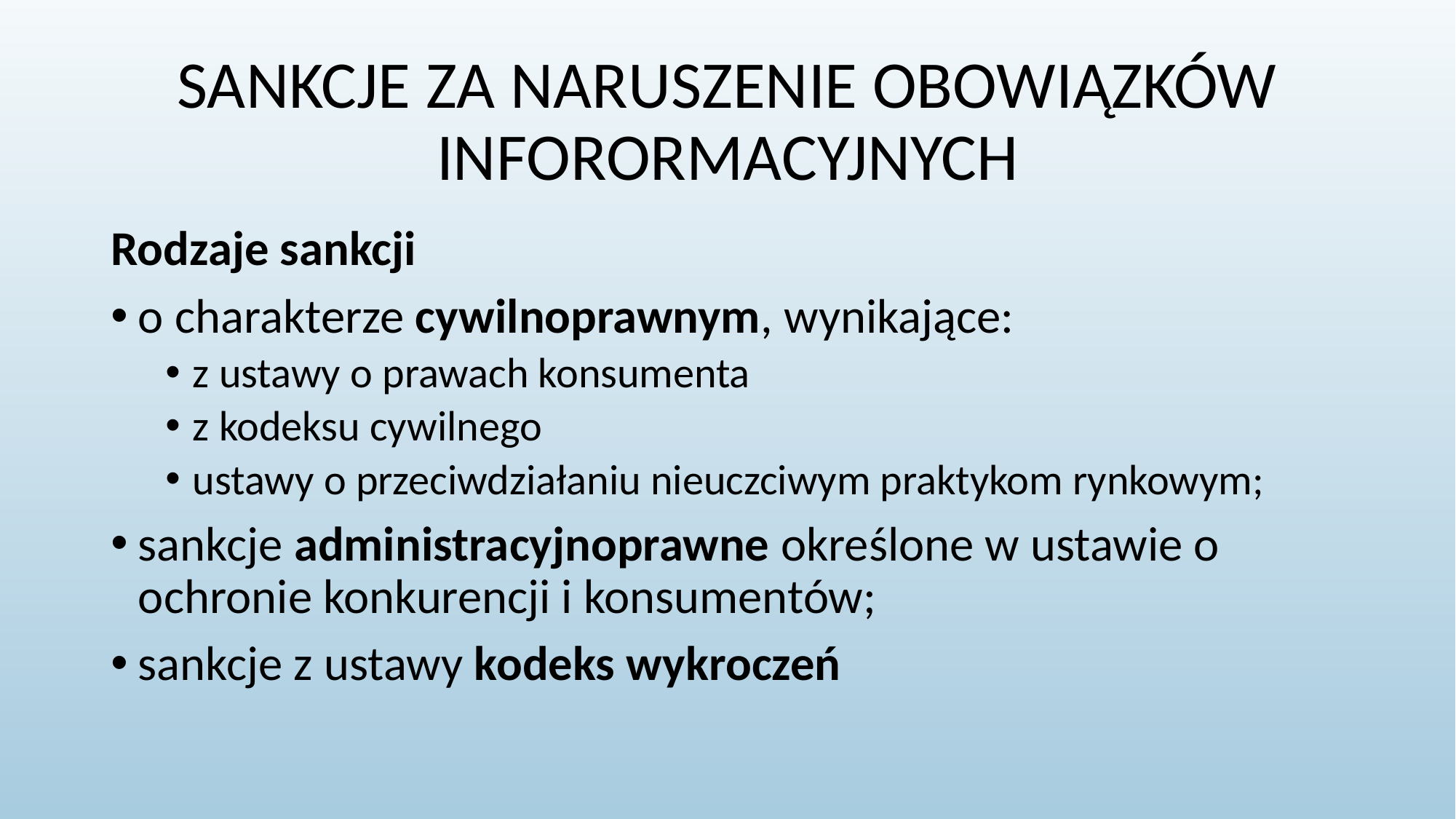

# SANKCJE ZA NARUSZENIE OBOWIĄZKÓW INFORORMACYJNYCH
Rodzaje sankcji
o charakterze cywilnoprawnym, wynikające:
z ustawy o prawach konsumenta
z kodeksu cywilnego
ustawy o przeciwdziałaniu nieuczciwym praktykom rynkowym;
sankcje administracyjnoprawne określone w ustawie o ochronie konkurencji i konsumentów;
sankcje z ustawy kodeks wykroczeń